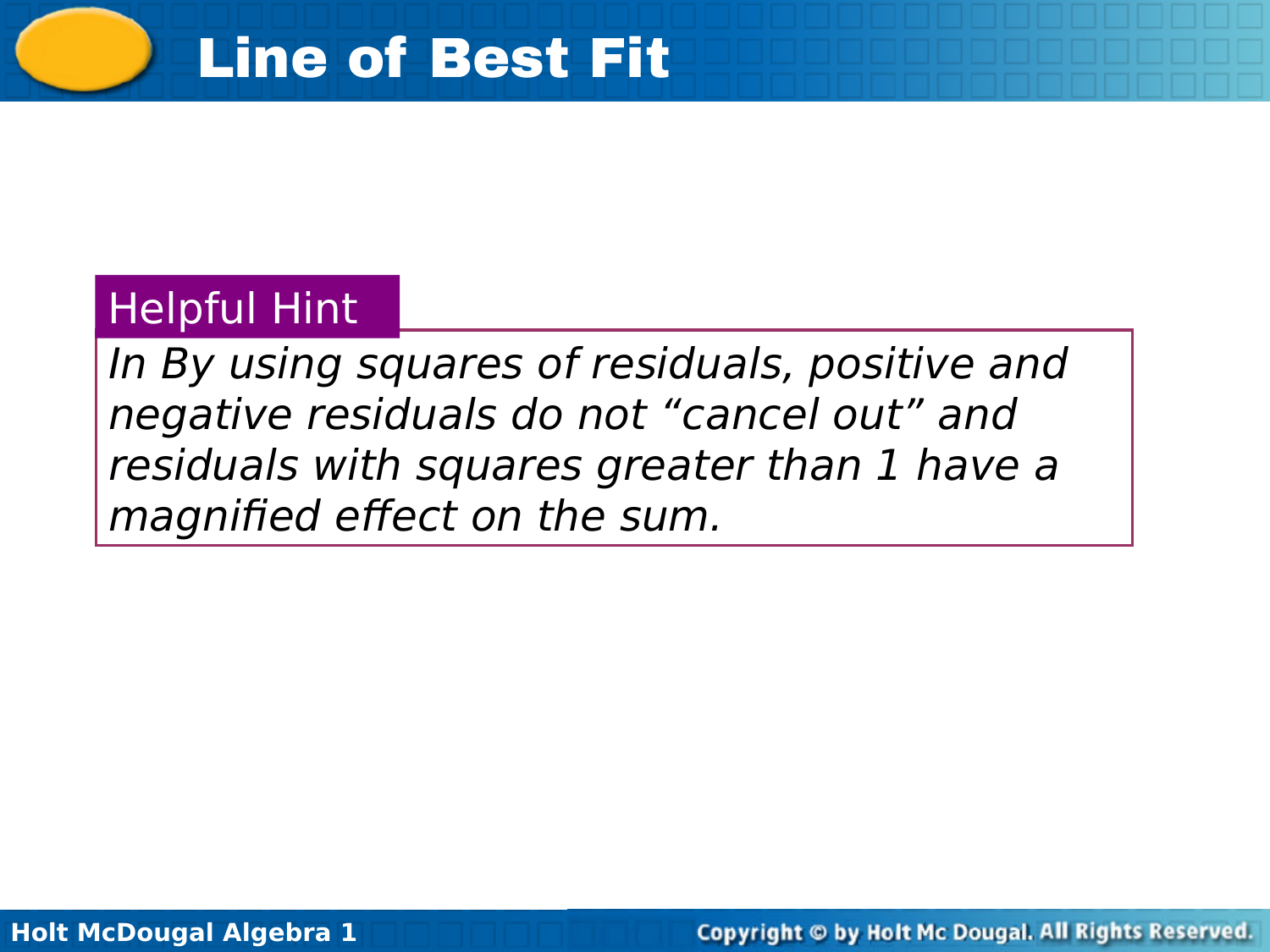

Helpful Hint
In By using squares of residuals, positive and negative residuals do not “cancel out” and residuals with squares greater than 1 have a magnified effect on the sum.